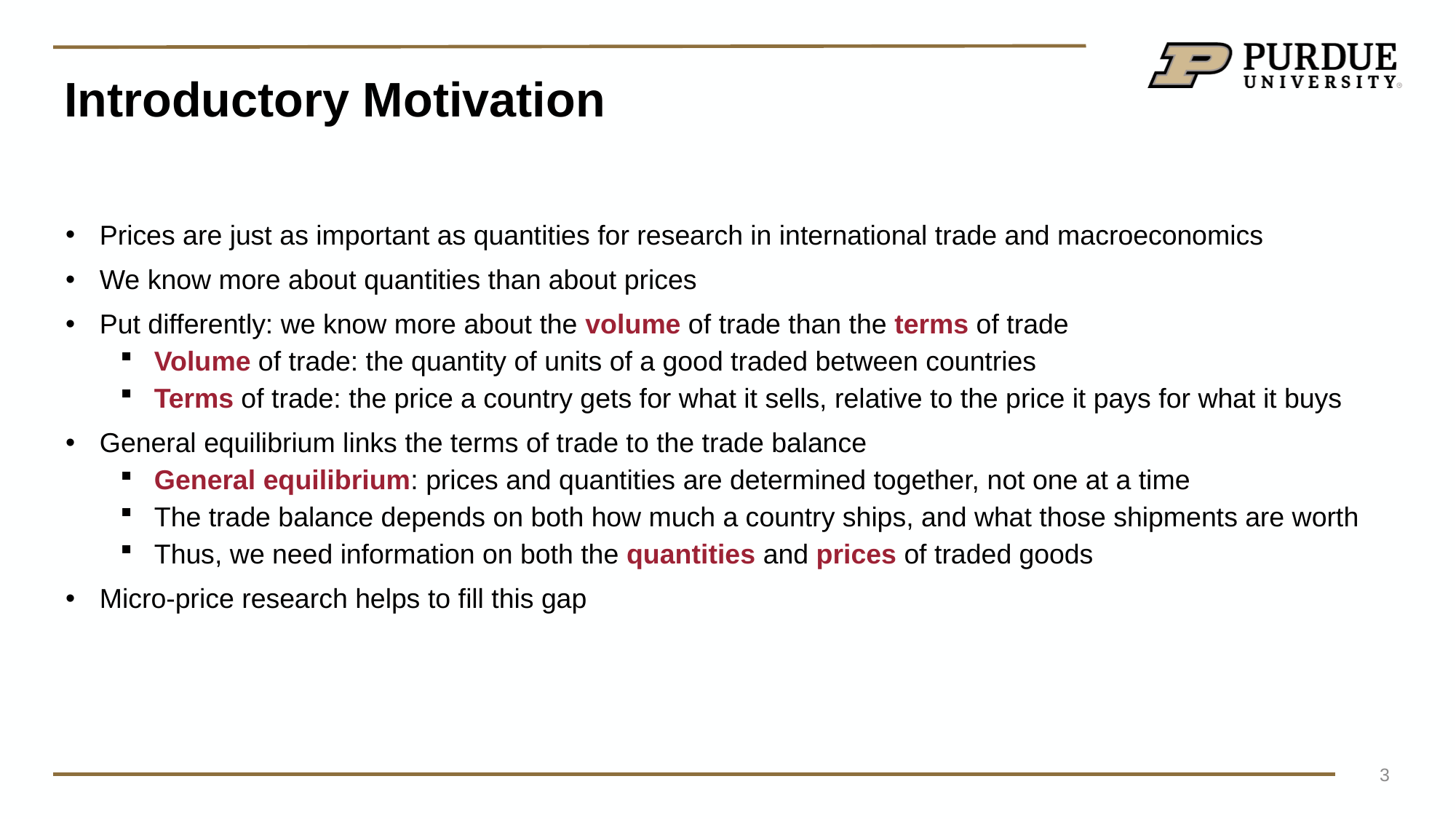

# Introductory Motivation
Prices are just as important as quantities for research in international trade and macroeconomics​
We know more about quantities than about prices​
Put differently: we know more about the volume of trade than the terms of trade​
Volume of trade: the quantity of units of a good traded between countries
Terms of trade: the price a country gets for what it sells, relative to the price it pays for what it buys
General equilibrium links the terms of trade to the trade balance
General equilibrium: prices and quantities are determined together, not one at a time
The trade balance depends on both how much a country ships, and what those shipments are worth
Thus, we need information on both the quantities and prices of traded goods
Micro-price research helps to fill this gap​

3